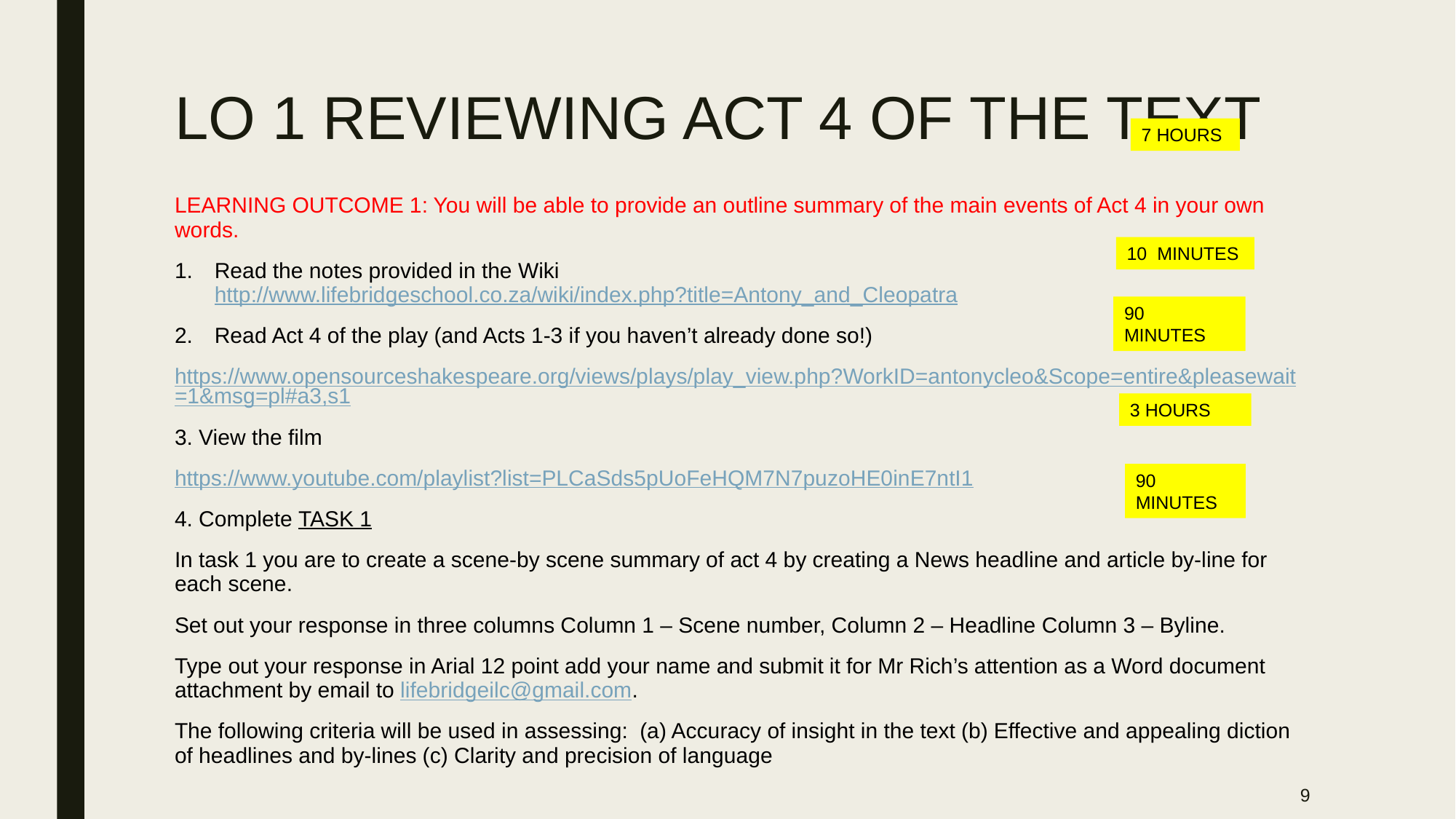

# LO 1 REVIEWING ACT 4 OF THE TEXT
7 HOURS
LEARNING OUTCOME 1: You will be able to provide an outline summary of the main events of Act 4 in your own words.
Read the notes provided in the Wiki  http://www.lifebridgeschool.co.za/wiki/index.php?title=Antony_and_Cleopatra
Read Act 4 of the play (and Acts 1-3 if you haven’t already done so!)
https://www.opensourceshakespeare.org/views/plays/play_view.php?WorkID=antonycleo&Scope=entire&pleasewait=1&msg=pl#a3,s1
3. View the film
https://www.youtube.com/playlist?list=PLCaSds5pUoFeHQM7N7puzoHE0inE7ntI1
4. Complete TASK 1
In task 1 you are to create a scene-by scene summary of act 4 by creating a News headline and article by-line for each scene.
Set out your response in three columns Column 1 – Scene number, Column 2 – Headline Column 3 – Byline.
Type out your response in Arial 12 point add your name and submit it for Mr Rich’s attention as a Word document attachment by email to lifebridgeilc@gmail.com.
The following criteria will be used in assessing:  (a) Accuracy of insight in the text (b) Effective and appealing diction of headlines and by-lines (c) Clarity and precision of language

10  MINUTES
90  MINUTES
3 HOURS
90 MINUTES
9